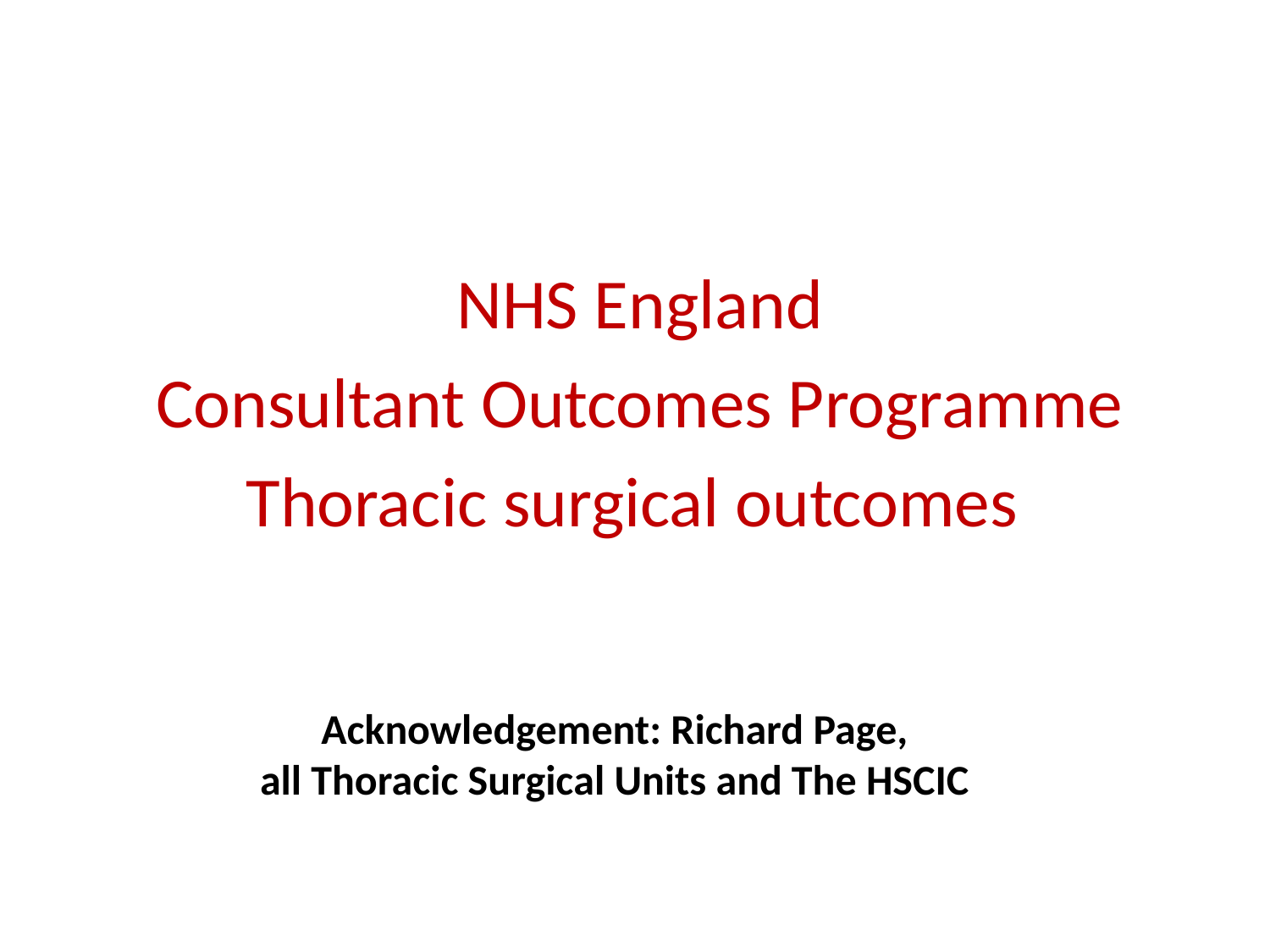

NHS England
Consultant Outcomes Programme
Thoracic surgical outcomes

Acknowledgement: Richard Page,
all Thoracic Surgical Units and The HSCIC